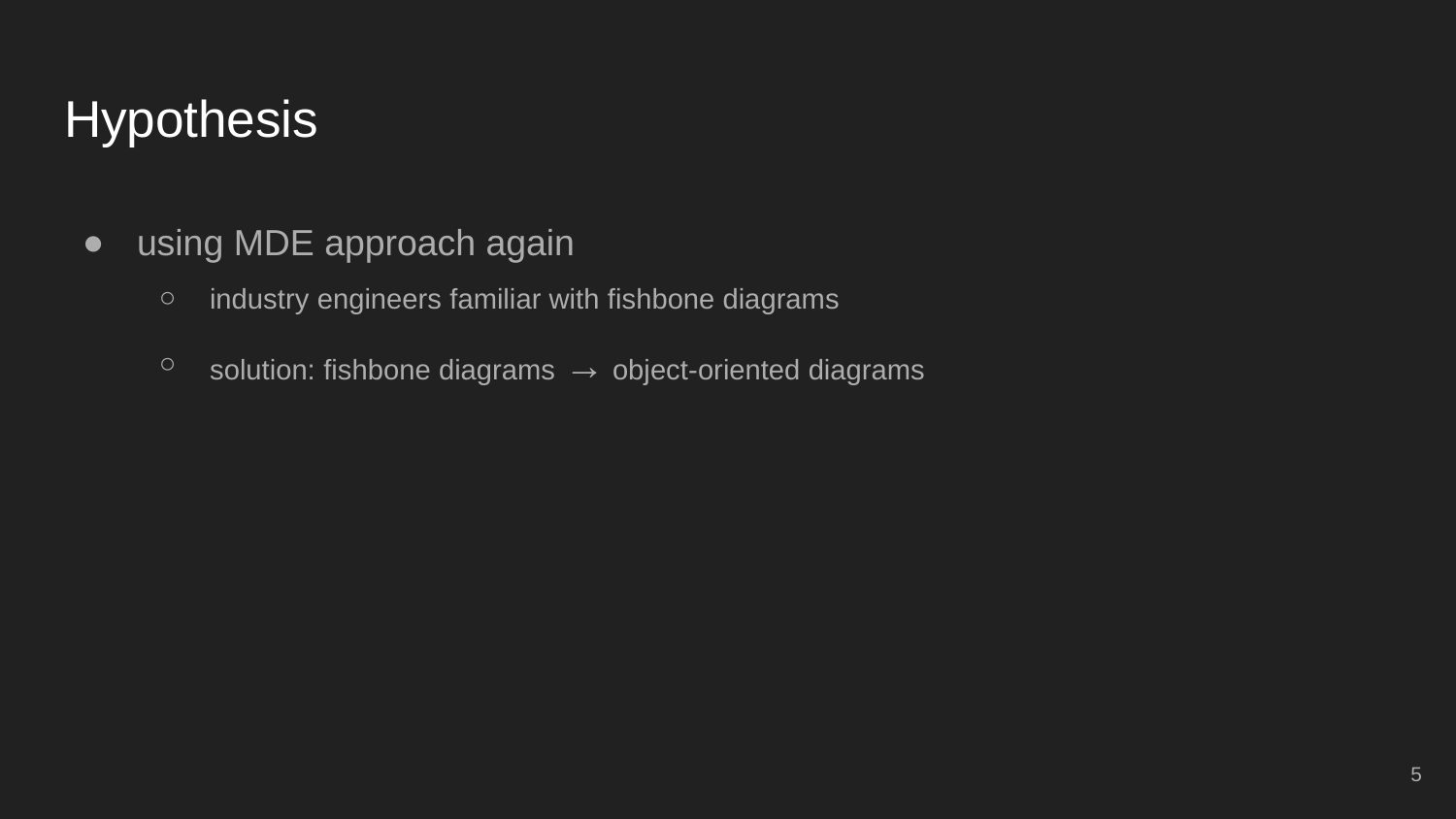

# Hypothesis
using MDE approach again
industry engineers familiar with fishbone diagrams
solution: fishbone diagrams → object-oriented diagrams
5